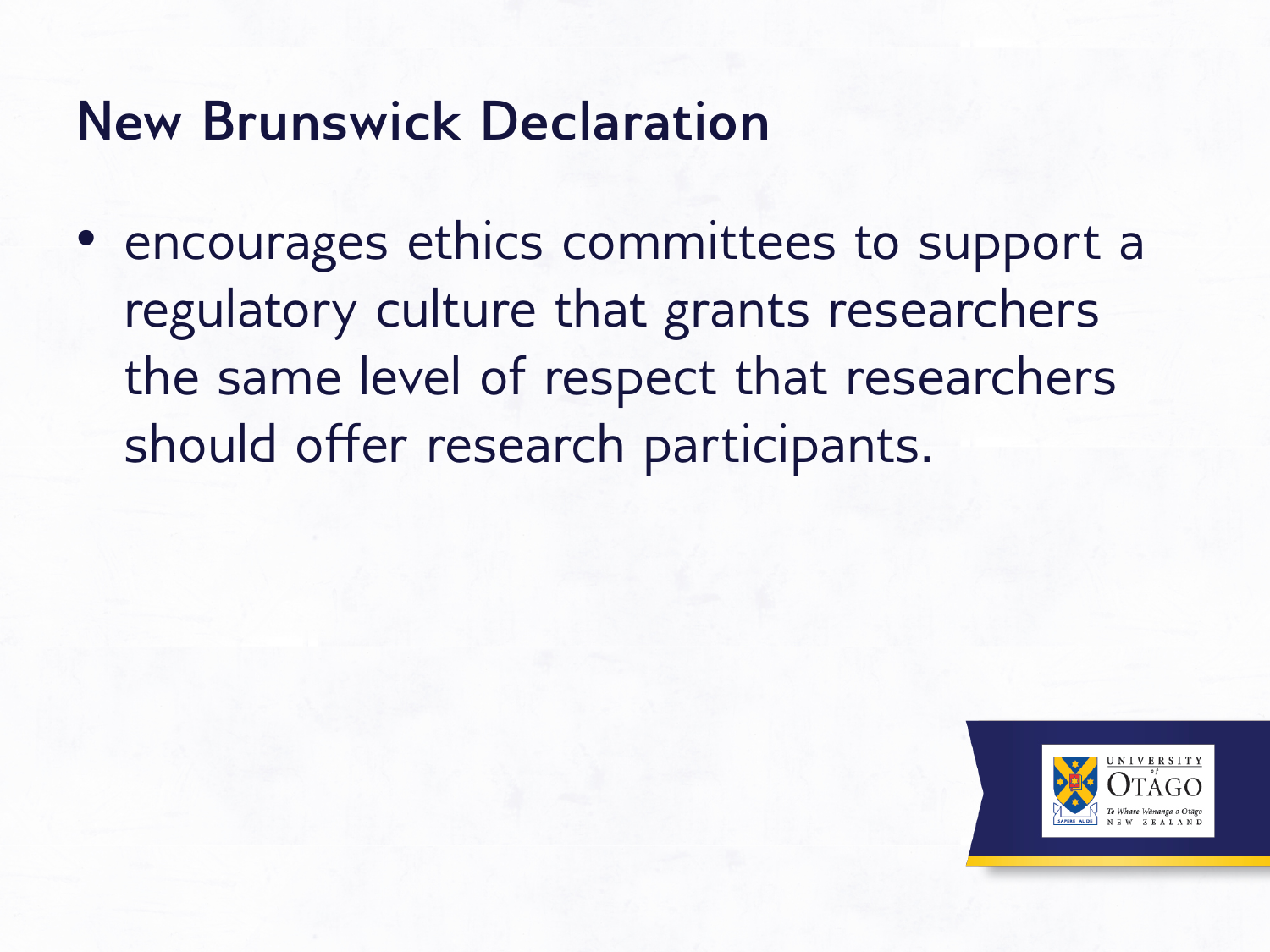

# New Brunswick Declaration
encourages ethics committees to support a regulatory culture that grants researchers the same level of respect that researchers should offer research participants.